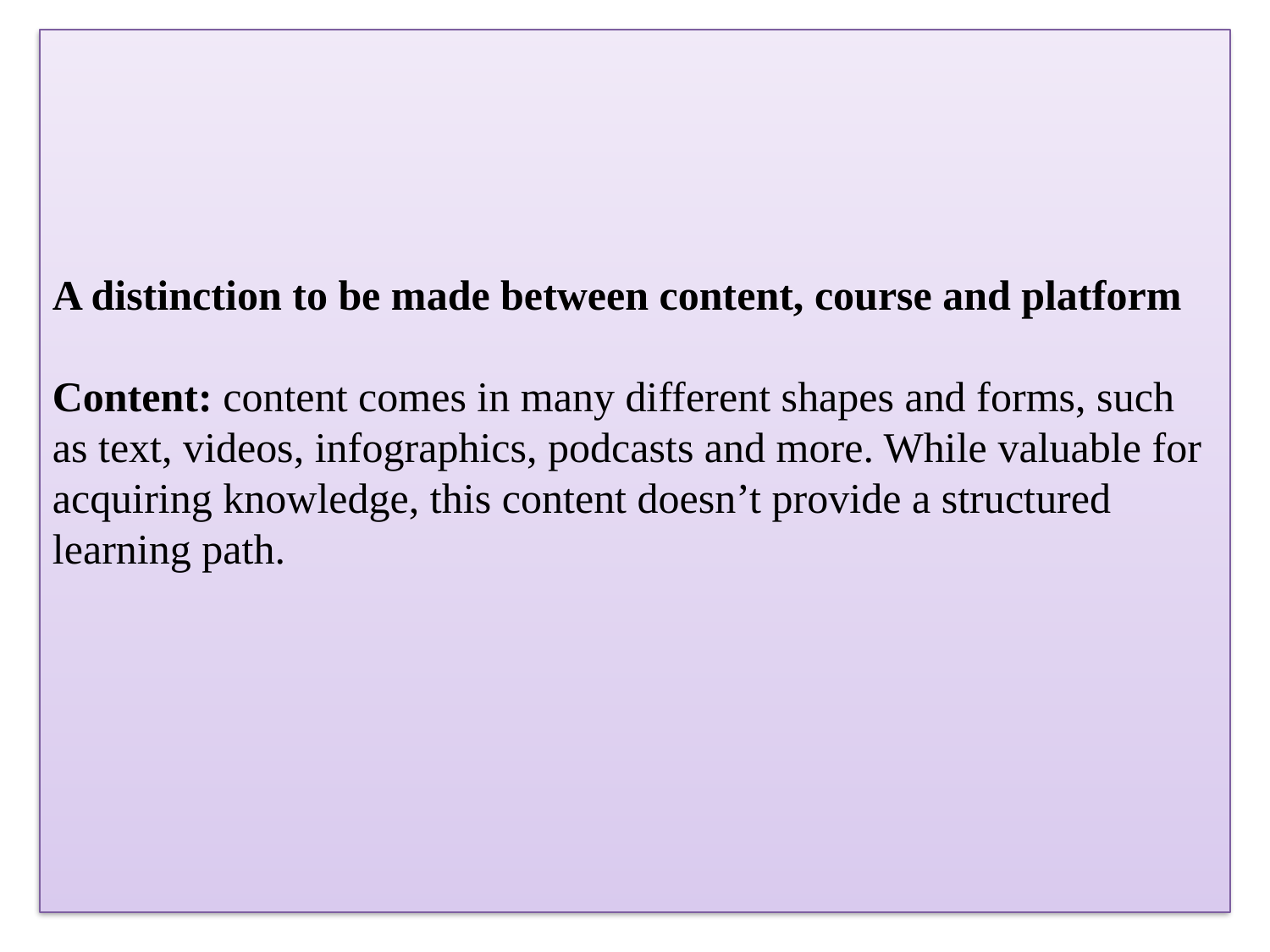

# A distinction to be made between content, course and platform Content: content comes in many different shapes and forms, such as text, videos, infographics, podcasts and more. While valuable for acquiring knowledge, this content doesn’t provide a structured learning path.